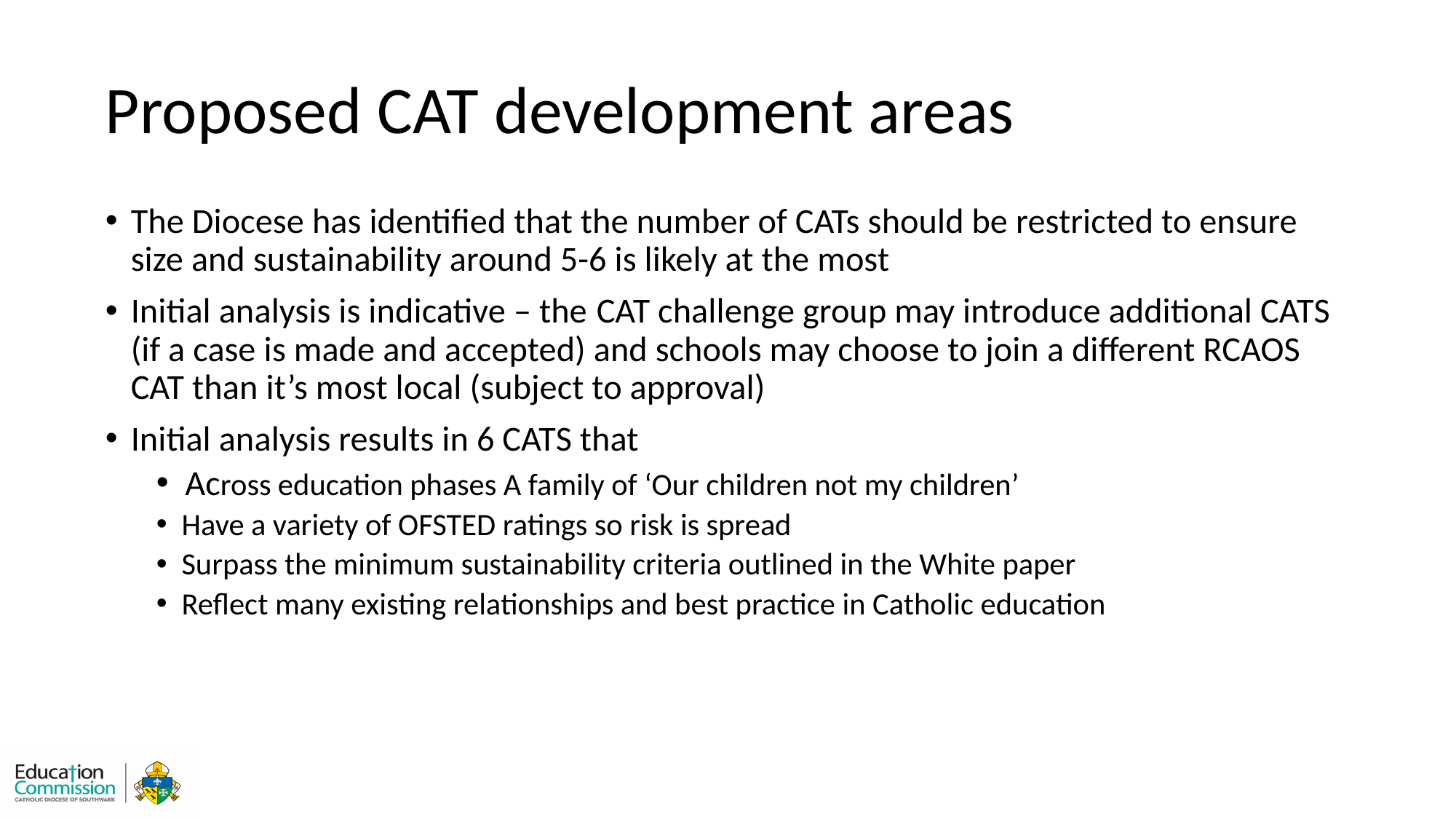

# Proposed CAT development areas
The Diocese has identified that the number of CATs should be restricted to ensure size and sustainability around 5-6 is likely at the most
Initial analysis is indicative – the CAT challenge group may introduce additional CATS (if a case is made and accepted) and schools may choose to join a different RCAOS CAT than it’s most local (subject to approval)
Initial analysis results in 6 CATS that
Across education phases A family of ‘Our children not my children’
Have a variety of OFSTED ratings so risk is spread
Surpass the minimum sustainability criteria outlined in the White paper
Reflect many existing relationships and best practice in Catholic education